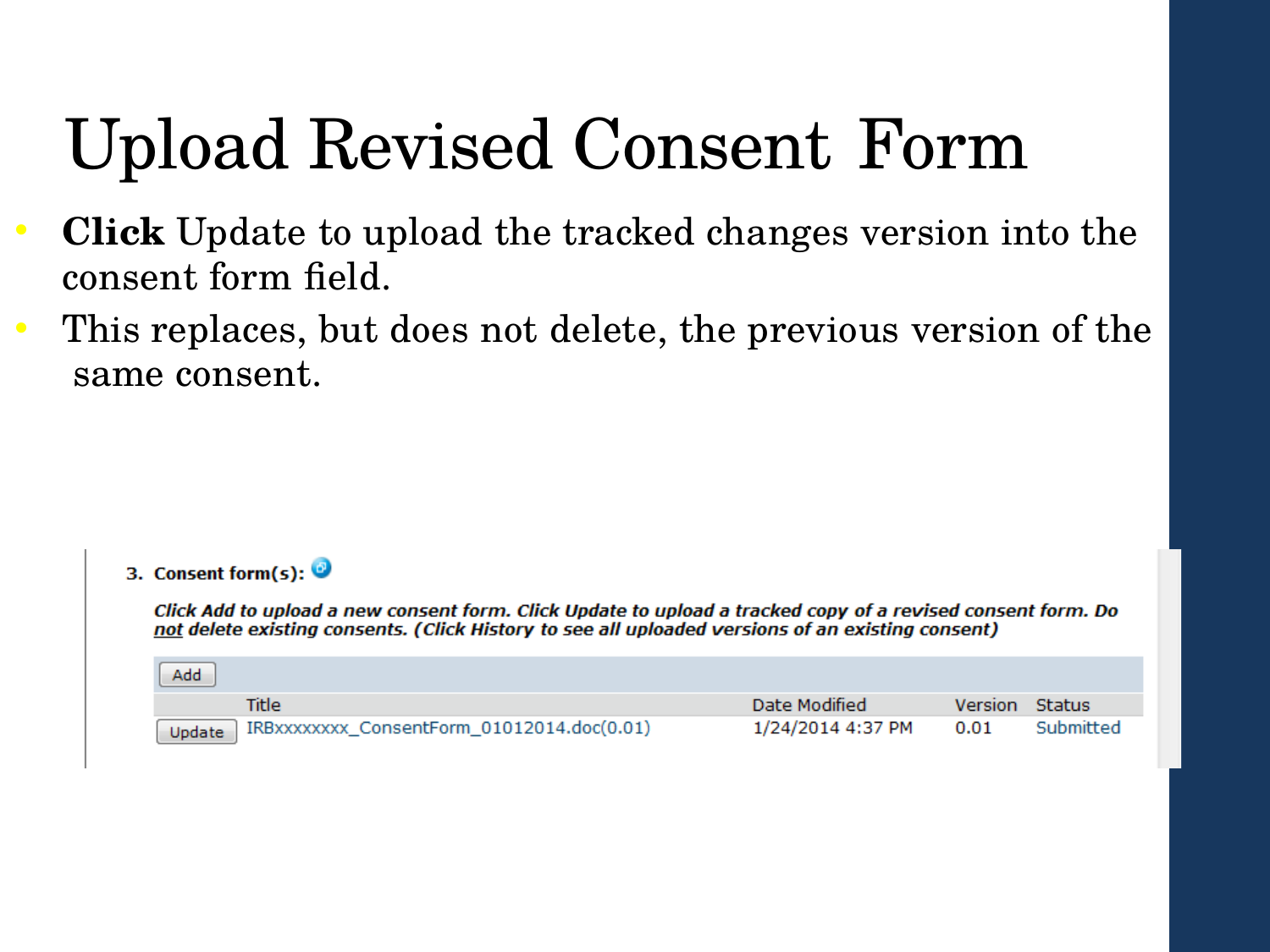

# Upload Revised Consent Form
Click Update to upload the tracked changes version into the  consent form field.
This replaces, but does not delete, the previous version of the  same consent.